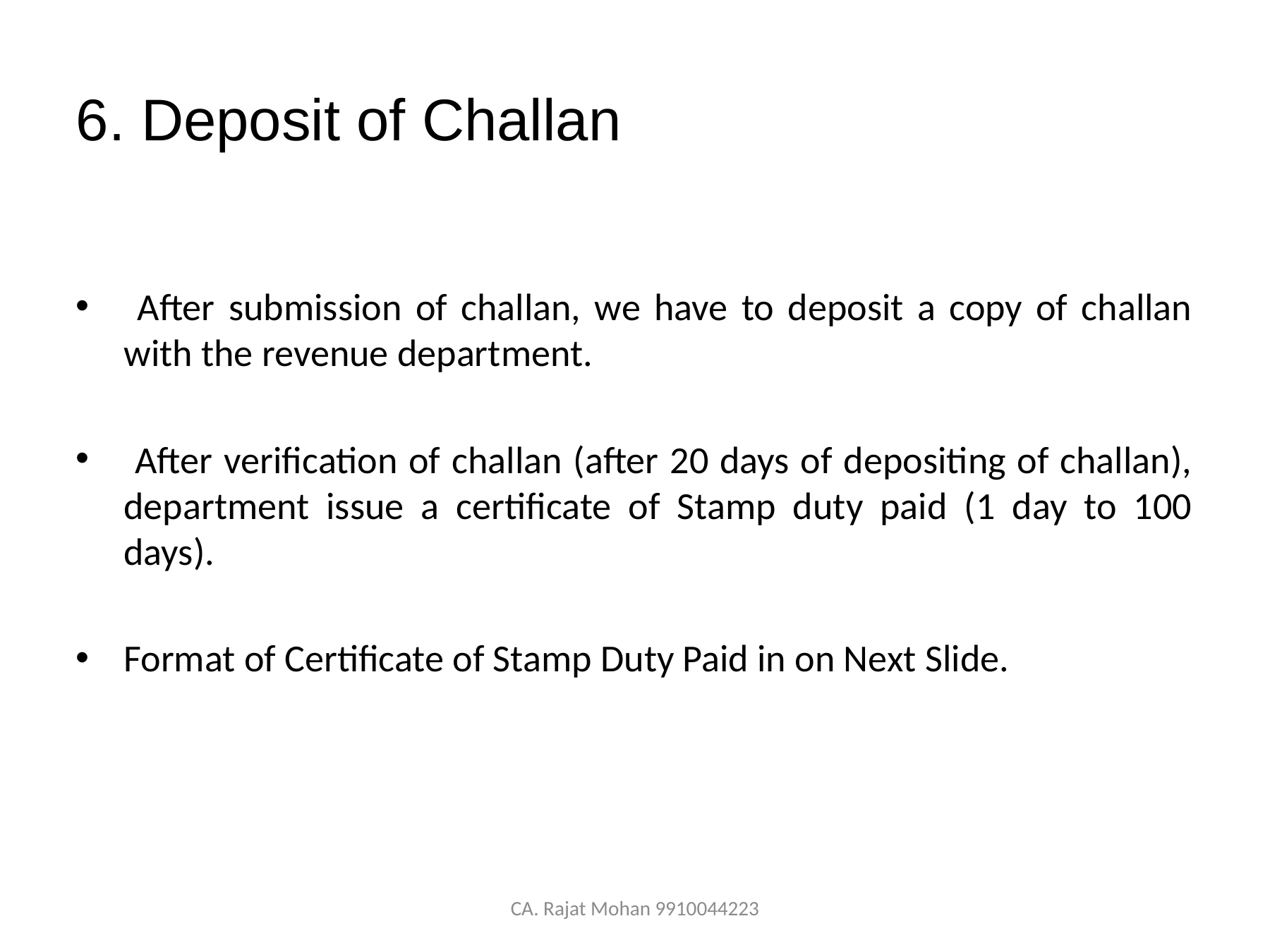

# 6. Deposit of Challan

 After submission of challan, we have to deposit a copy of challan with the revenue department.

 After verification of challan (after 20 days of depositing of challan), department issue a certificate of Stamp duty paid (1 day to 100 days).

Format of Certificate of Stamp Duty Paid in on Next Slide.
CA. Rajat Mohan 9910044223